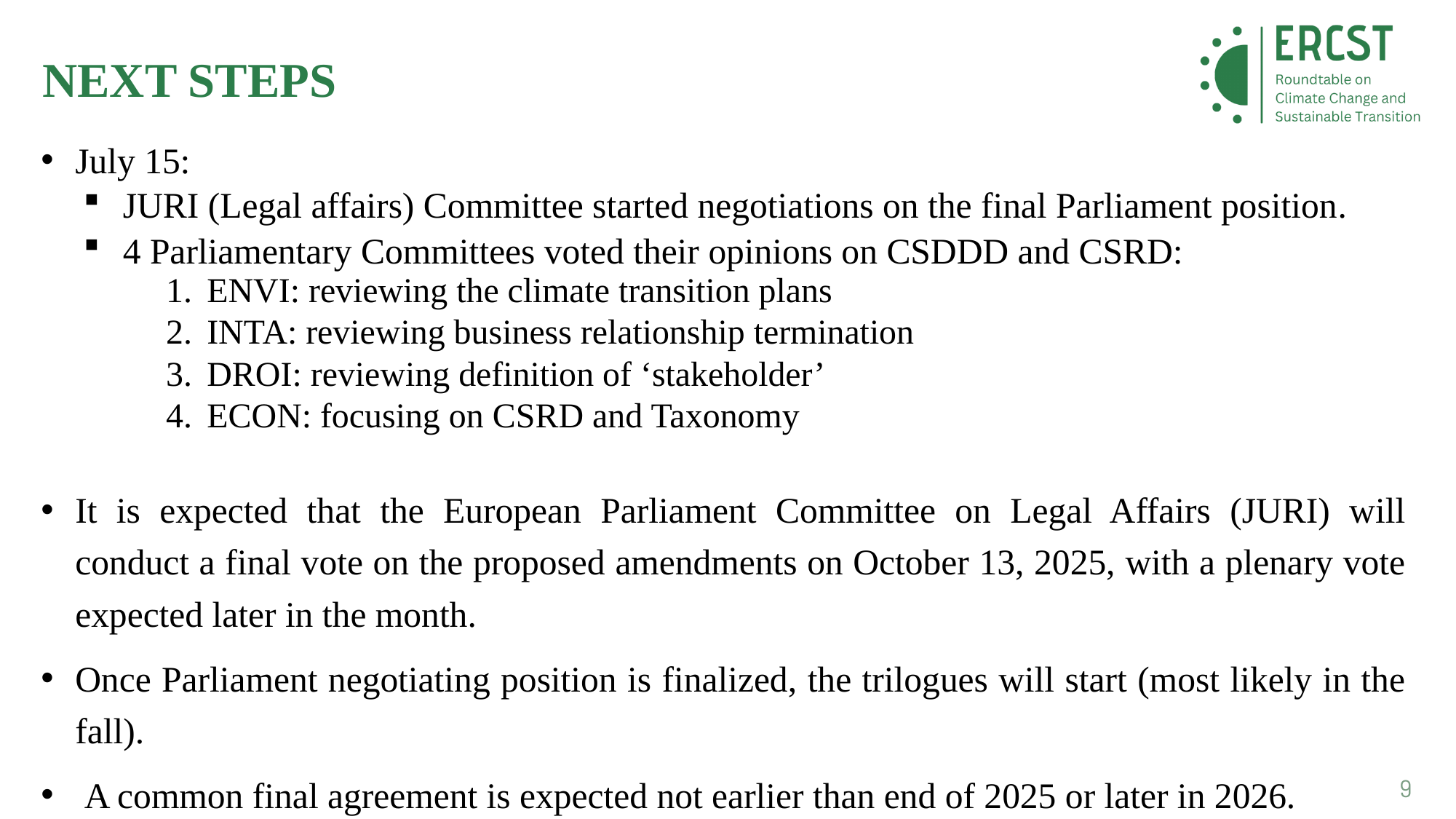

NEXT STEPS
July 15:
JURI (Legal affairs) Committee started negotiations on the final Parliament position.
4 Parliamentary Committees voted their opinions on CSDDD and CSRD:

It is expected that the European Parliament Committee on Legal Affairs (JURI) will conduct a final vote on the proposed amendments on October 13, 2025, with a plenary vote expected later in the month.
Once Parliament negotiating position is finalized, the trilogues will start (most likely in the fall).
 A common final agreement is expected not earlier than end of 2025 or later in 2026.

ENVI: reviewing the climate transition plans
INTA: reviewing business relationship termination
DROI: reviewing definition of ‘stakeholder’
ECON: focusing on CSRD and Taxonomy
9